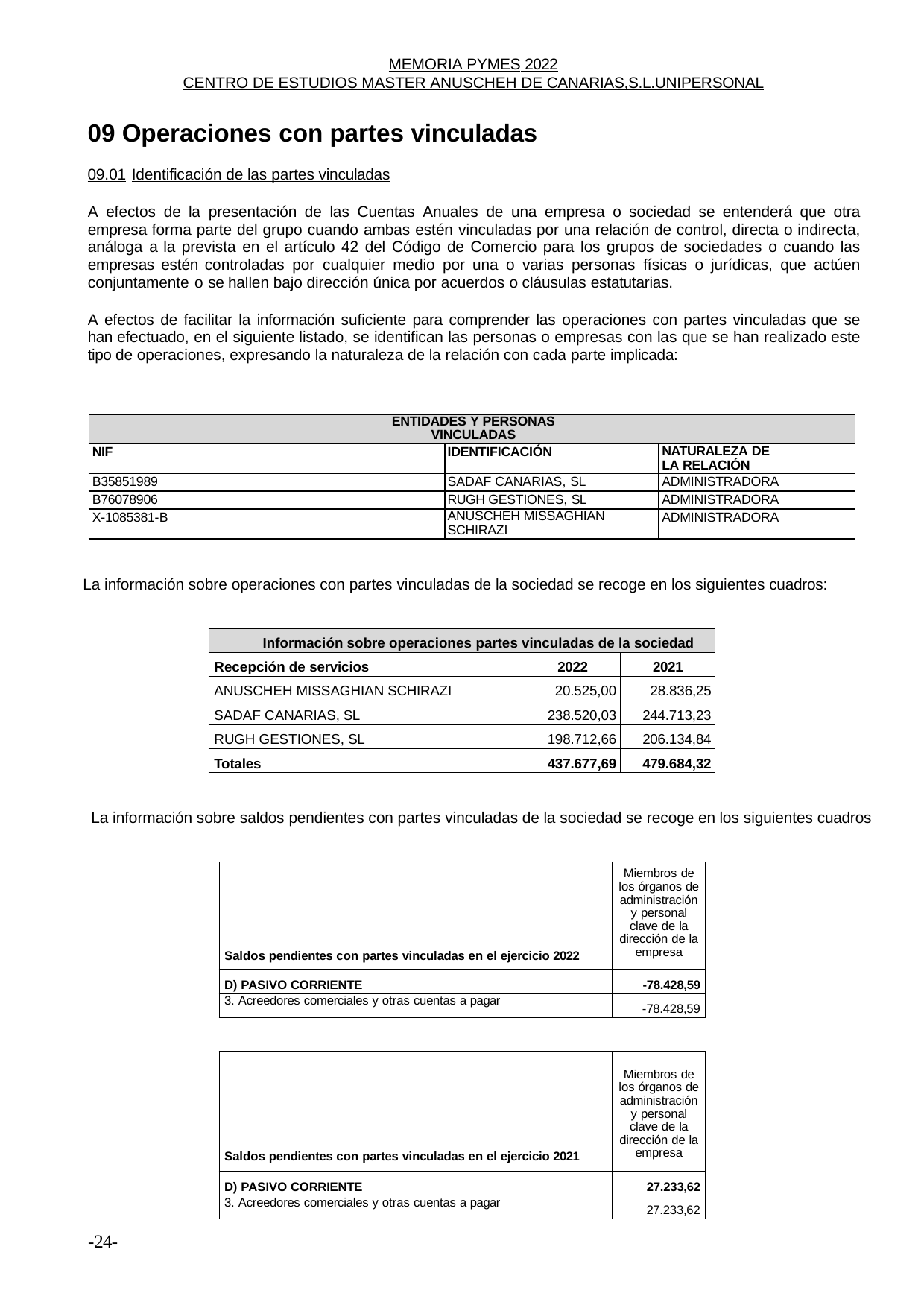

MEMORIA PYMES 2022
CENTRO DE ESTUDIOS MASTER ANUSCHEH DE CANARIAS,S.L.UNIPERSONAL

09 Operaciones con partes vinculadas
09.01 Identificación de las partes vinculadas

A efectos de la presentación de las Cuentas Anuales de una empresa o sociedad se entenderá que otra empresa forma parte del grupo cuando ambas estén vinculadas por una relación de control, directa o indirecta, análoga a la prevista en el artículo 42 del Código de Comercio para los grupos de sociedades o cuando las empresas estén controladas por cualquier medio por una o varias personas físicas o jurídicas, que actúen conjuntamente o se hallen bajo dirección única por acuerdos o cláusulas estatutarias.

A efectos de facilitar la información suficiente para comprender las operaciones con partes vinculadas que se han efectuado, en el siguiente listado, se identifican las personas o empresas con las que se han realizado este tipo de operaciones, expresando la naturaleza de la relación con cada parte implicada:
| ENTIDADES Y PERSONAS VINCULADAS |  |  |
| --- | --- | --- |
| NIF | IDENTIFICACIÓN | NATURALEZA DE LA RELACIÓN |
| B35851989 | SADAF CANARIAS, SL | ADMINISTRADORA |
| B76078906 | RUGH GESTIONES, SL | ADMINISTRADORA |
| X-1085381-B | ANUSCHEH MISSAGHIAN SCHIRAZI | ADMINISTRADORA |
La información sobre operaciones con partes vinculadas de la sociedad se recoge en los siguientes cuadros:
| Información sobre operaciones partes vinculadas de la sociedad |  |  |
| --- | --- | --- |
| Recepción de servicios | 2022 | 2021 |
| ANUSCHEH MISSAGHIAN SCHIRAZI | 20.525,00 | 28.836,25 |
| SADAF CANARIAS, SL | 238.520,03 | 244.713,23 |
| RUGH GESTIONES, SL | 198.712,66 | 206.134,84 |
| Totales | 437.677,69 | 479.684,32 |
La información sobre saldos pendientes con partes vinculadas de la sociedad se recoge en los siguientes cuadros
| Saldos pendientes con partes vinculadas en el ejercicio 2022 | Miembros de los órganos de administración y personal clave de la dirección de la empresa |
| --- | --- |
| D) PASIVO CORRIENTE | -78.428,59 |
| 3. Acreedores comerciales y otras cuentas a pagar | -78.428,59 |
| Saldos pendientes con partes vinculadas en el ejercicio 2021 | Miembros de los órganos de administración y personal clave de la dirección de la empresa |
| --- | --- |
| D) PASIVO CORRIENTE | 27.233,62 |
| 3. Acreedores comerciales y otras cuentas a pagar | 27.233,62 |
-24-